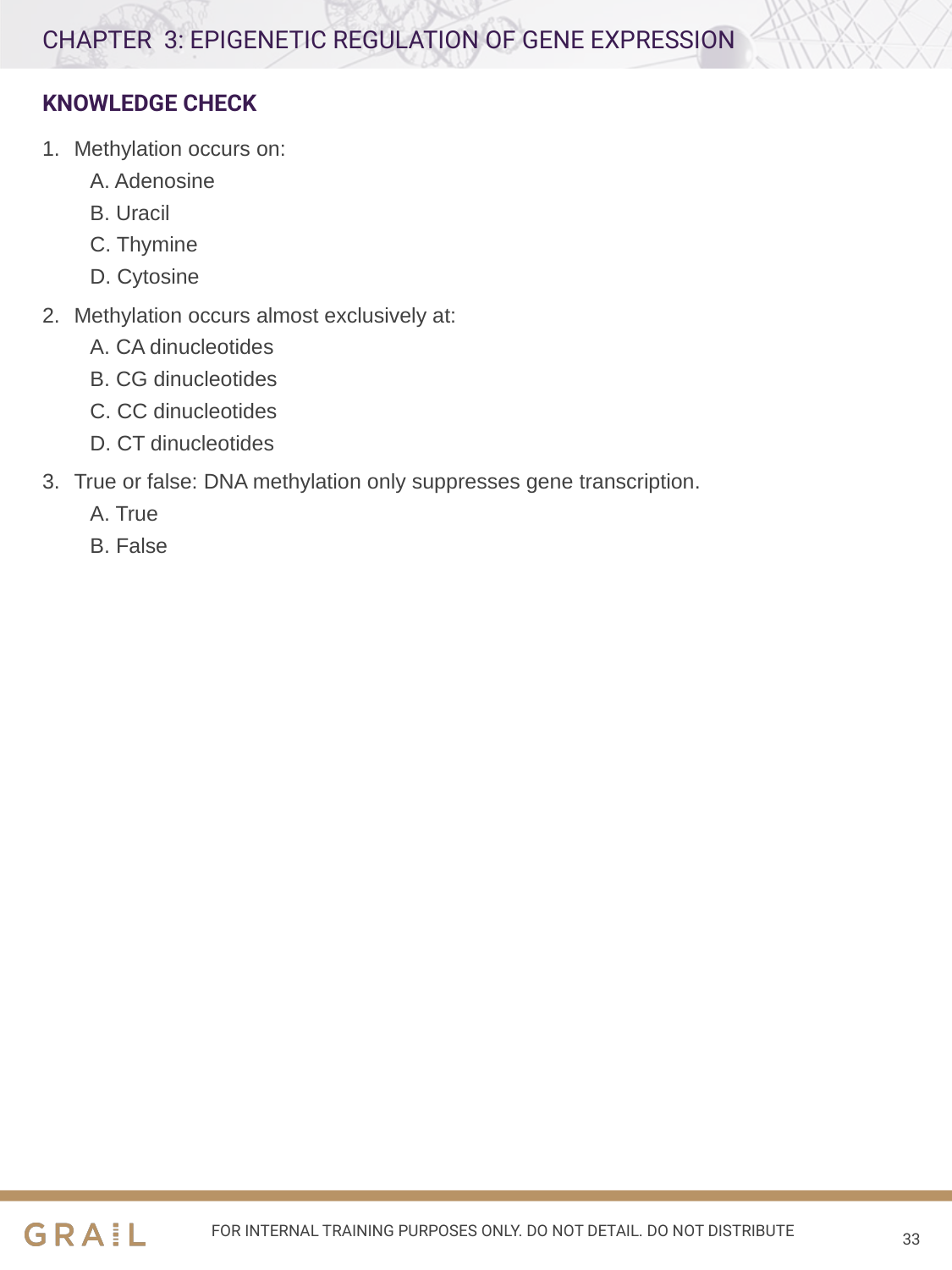

# CHAPTER  3: EPIGENETIC REGULATION OF GENE EXPRESSION
KNOWLEDGE CHECK
Methylation occurs on:
A. Adenosine
B. Uracil
C. Thymine
D. Cytosine
Methylation occurs almost exclusively at:
A. CA dinucleotides
B. CG dinucleotides
C. CC dinucleotides
D. CT dinucleotides
True or false: DNA methylation only suppresses gene transcription.
A. True
B. False
FOR INTERNAL TRAINING PURPOSES ONLY. DO NOT DETAIL. DO NOT DISTRIBUTE
33